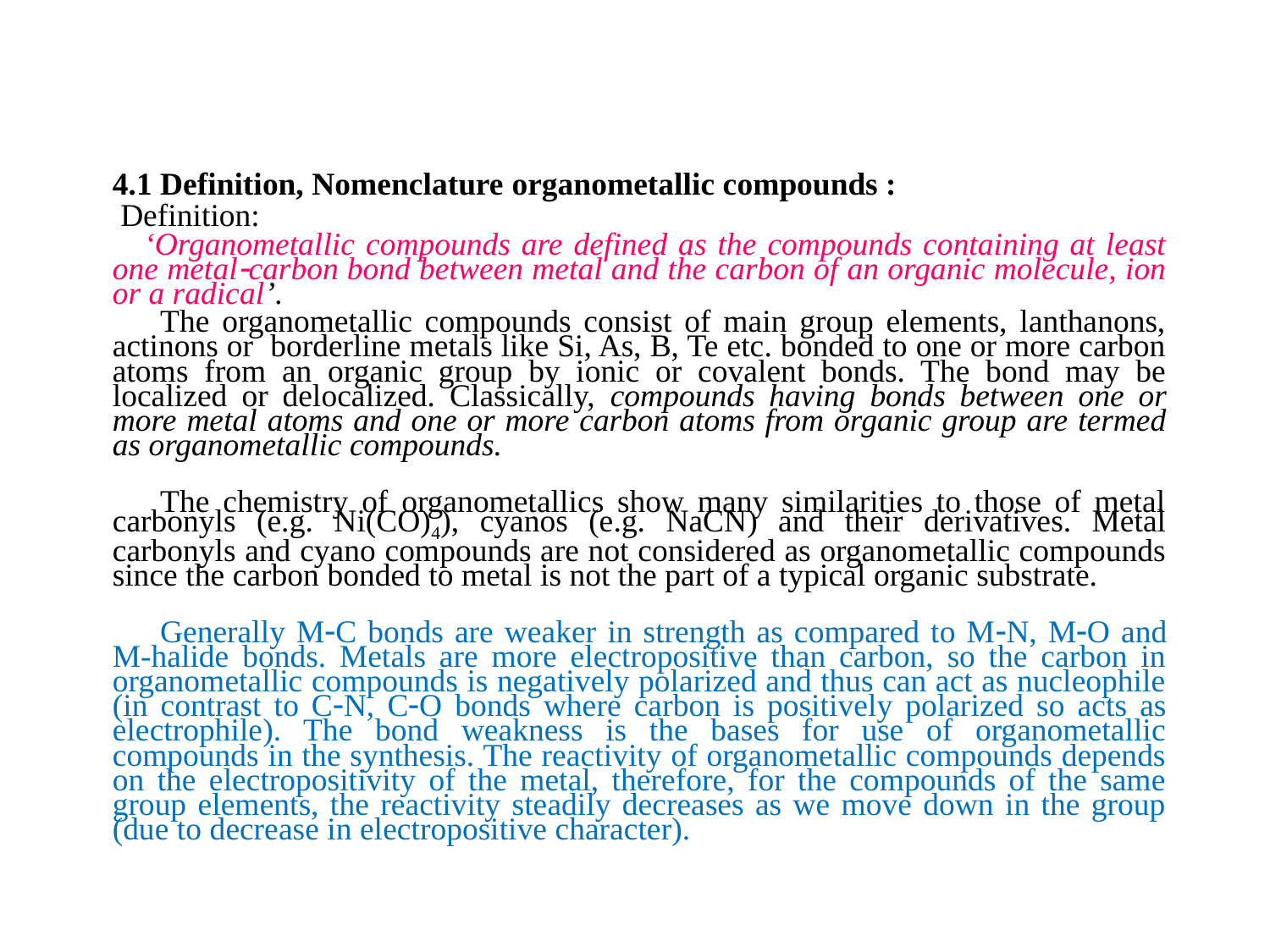

4.1	Definition, Nomenclature organometallic compounds :
 Definition:
	‘Organometallic compounds are defined as the compounds containing at least one metal−carbon bond between metal and the carbon of an organic molecule, ion or a radical’.
		The organometallic compounds consist of main group elements, lanthanons, actinons or  borderline metals like Si, As, B, Te etc. bonded to one or more carbon atoms from an organic group by ionic or covalent bonds. The bond may be localized or delocalized. Classically, compounds having bonds between one or more metal atoms and one or more carbon atoms from organic group are termed as organometallic compounds.

		The chemistry of organometallics show many similarities to those of metal carbonyls (e.g. Ni(CO)4), cyanos (e.g. NaCN) and their derivatives. Metal carbonyls and cyano compounds are not considered as organometallic compounds since the carbon bonded to metal is not the part of a typical organic substrate.

		Generally M−C bonds are weaker in strength as compared to M−N, M−O and M-halide bonds. Metals are more electropositive than carbon, so the carbon in organometallic compounds is negatively polarized and thus can act as nucleophile (in contrast to C−N, C−O bonds where carbon is positively polarized so acts as electrophile). The bond weakness is the bases for use of organometallic compounds in the synthesis. The reactivity of organometallic compounds depends on the electropositivity of the metal, therefore, for the compounds of the same group elements, the reactivity steadily decreases as we move down in the group (due to decrease in electropositive character).